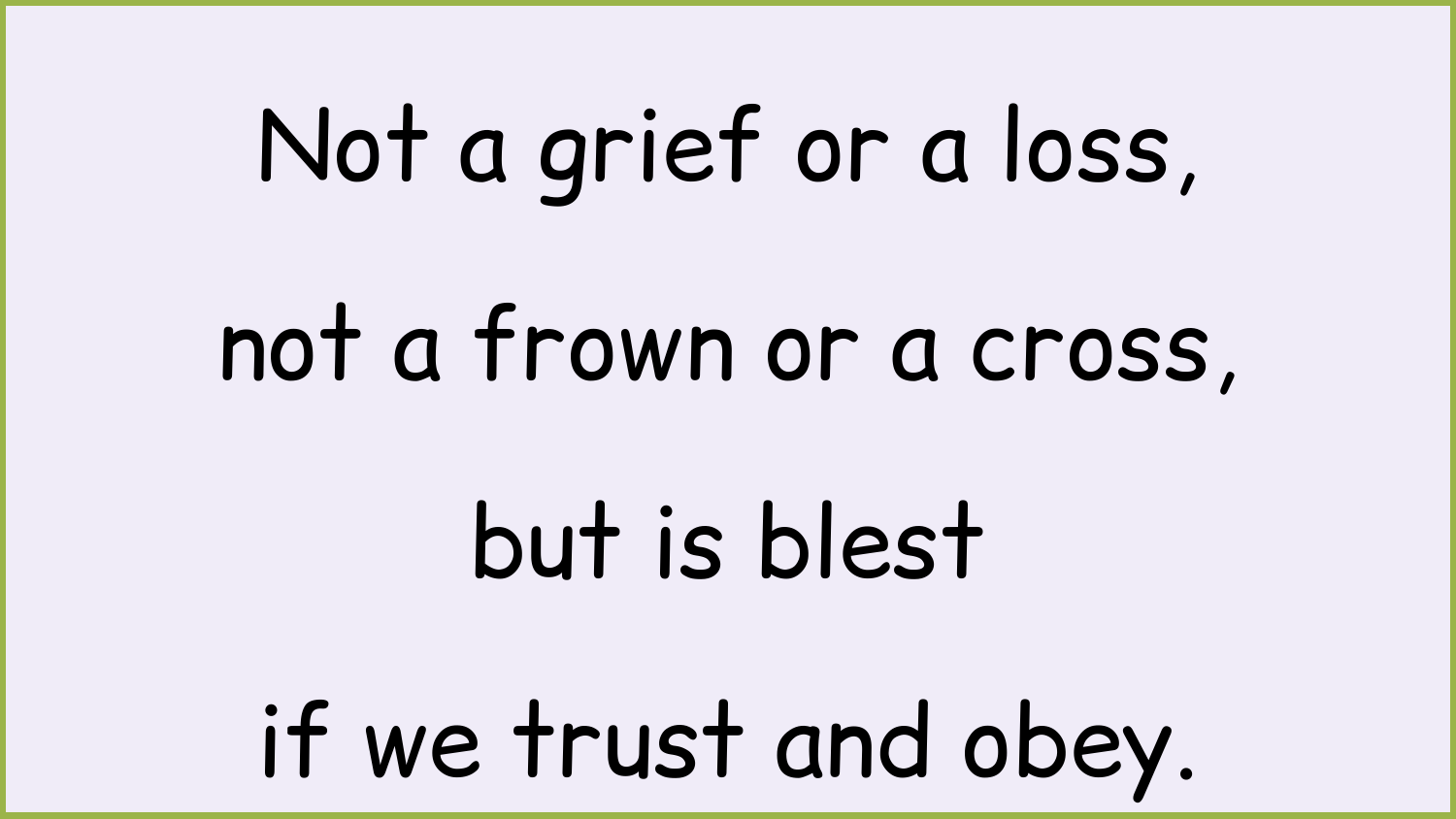

Not a grief or a loss,
not a frown or a cross,
but is blest
if we trust and obey.